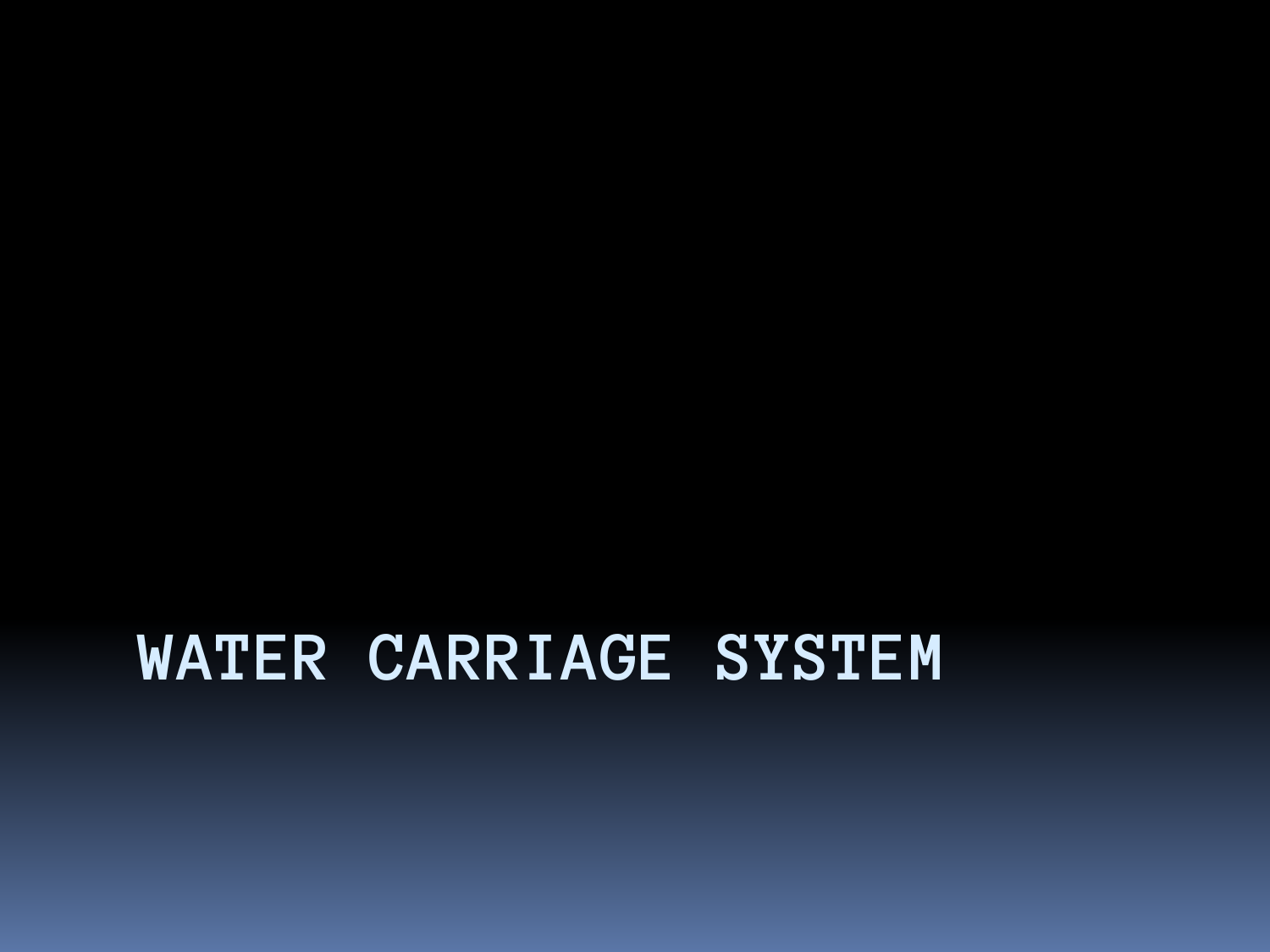

Under ground sewer
# WATER CARRIAGE SYSTEM